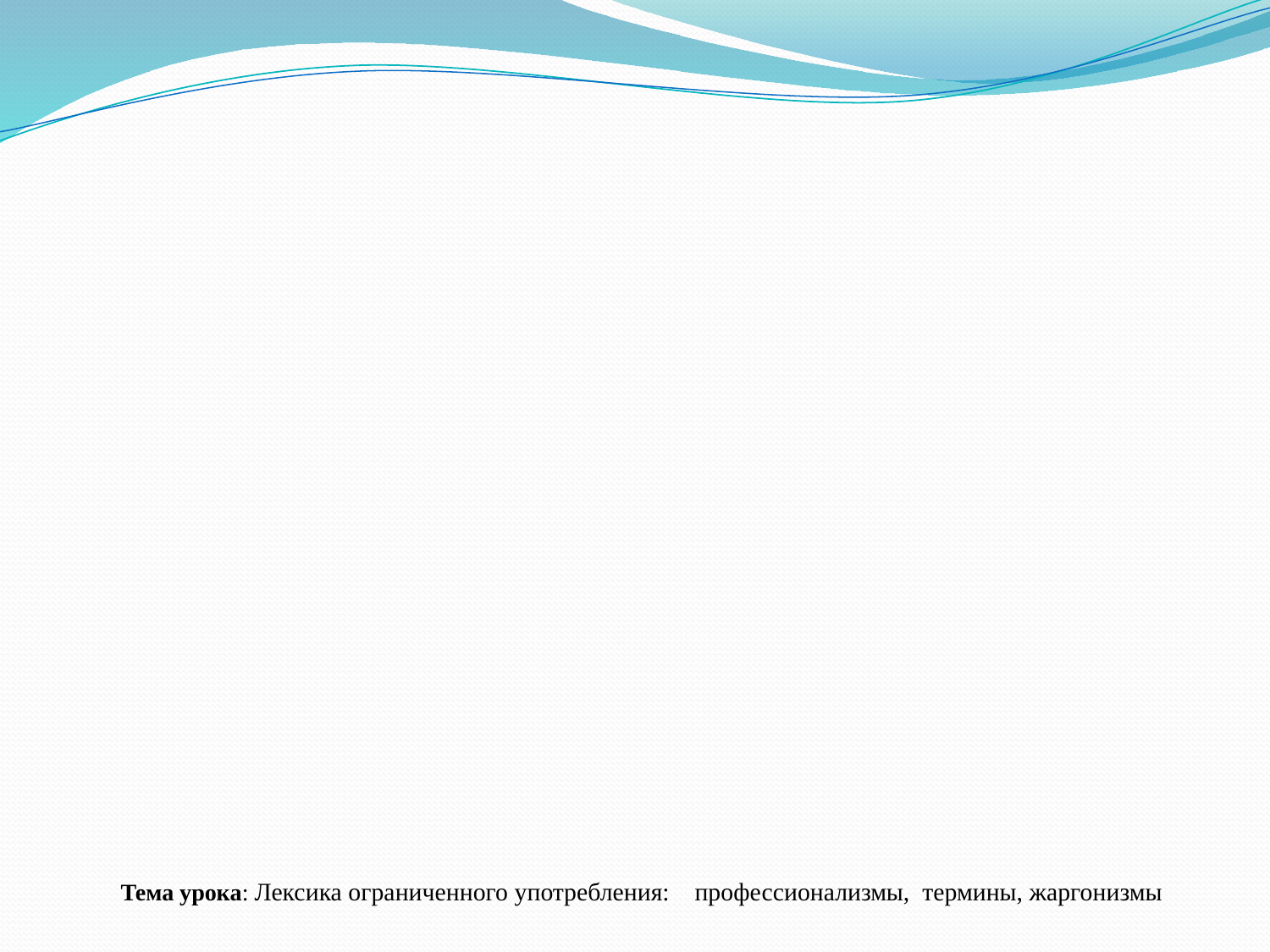

Тема урока: Лексика ограниченного употребления:    профессионализмы,  термины, жаргонизмы